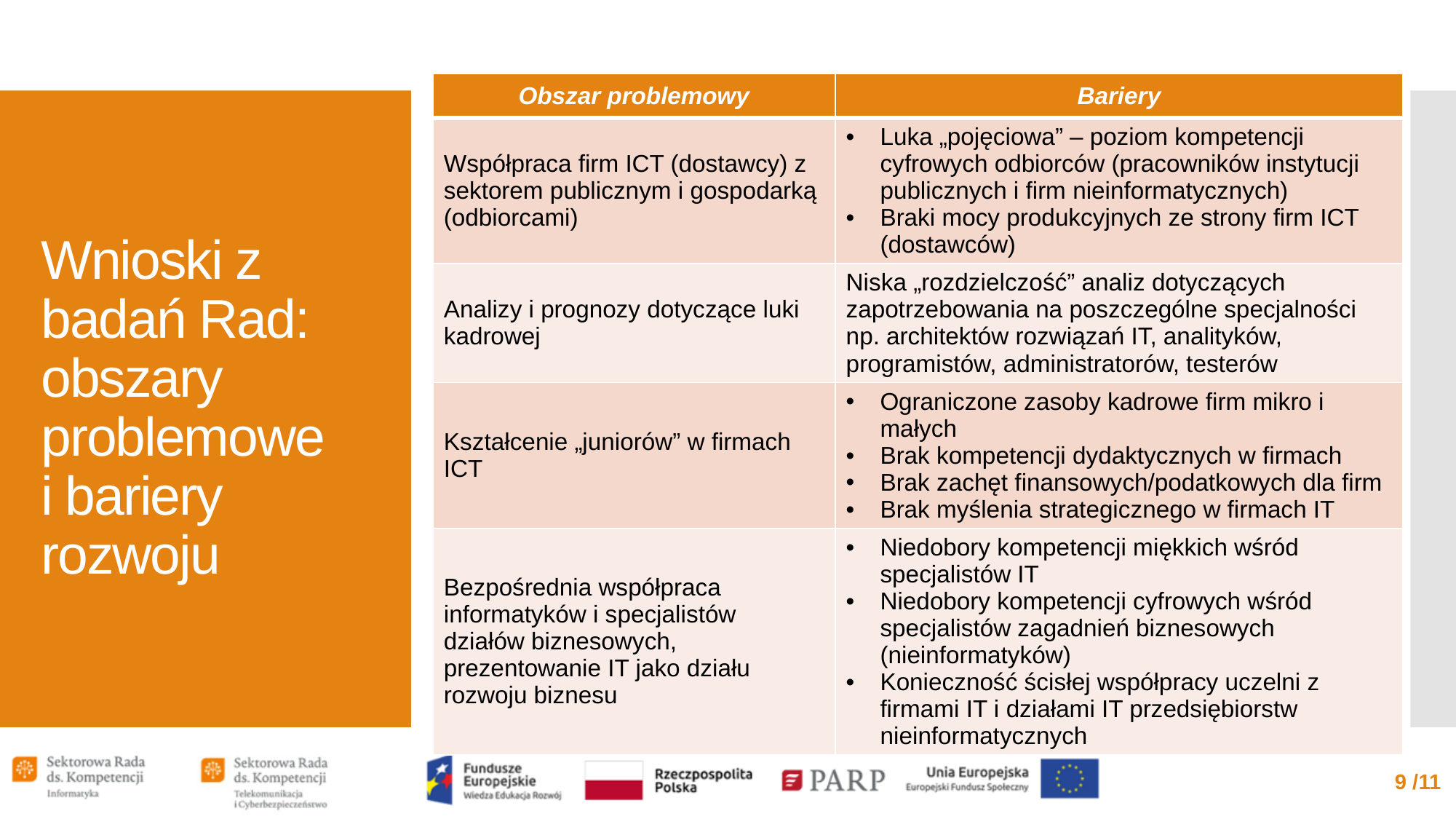

| Obszar problemowy | Bariery |
| --- | --- |
| Współpraca firm ICT (dostawcy) z sektorem publicznym i gospodarką (odbiorcami) | Luka „pojęciowa” – poziom kompetencji cyfrowych odbiorców (pracowników instytucji publicznych i firm nieinformatycznych) Braki mocy produkcyjnych ze strony firm ICT (dostawców) |
| Analizy i prognozy dotyczące luki kadrowej | Niska „rozdzielczość” analiz dotyczących zapotrzebowania na poszczególne specjalności np. architektów rozwiązań IT, analityków, programistów, administratorów, testerów |
| Kształcenie „juniorów” w firmach ICT | Ograniczone zasoby kadrowe firm mikro i małych Brak kompetencji dydaktycznych w firmach Brak zachęt finansowych/podatkowych dla firm Brak myślenia strategicznego w firmach IT |
| Bezpośrednia współpraca informatyków i specjalistów działów biznesowych, prezentowanie IT jako działu rozwoju biznesu | Niedobory kompetencji miękkich wśród specjalistów IT Niedobory kompetencji cyfrowych wśród specjalistów zagadnień biznesowych (nieinformatyków) Konieczność ścisłej współpracy uczelni z firmami IT i działami IT przedsiębiorstw nieinformatycznych |
# Wnioski z badań Rad: obszary problemowe  i bariery rozwoju
9 /11